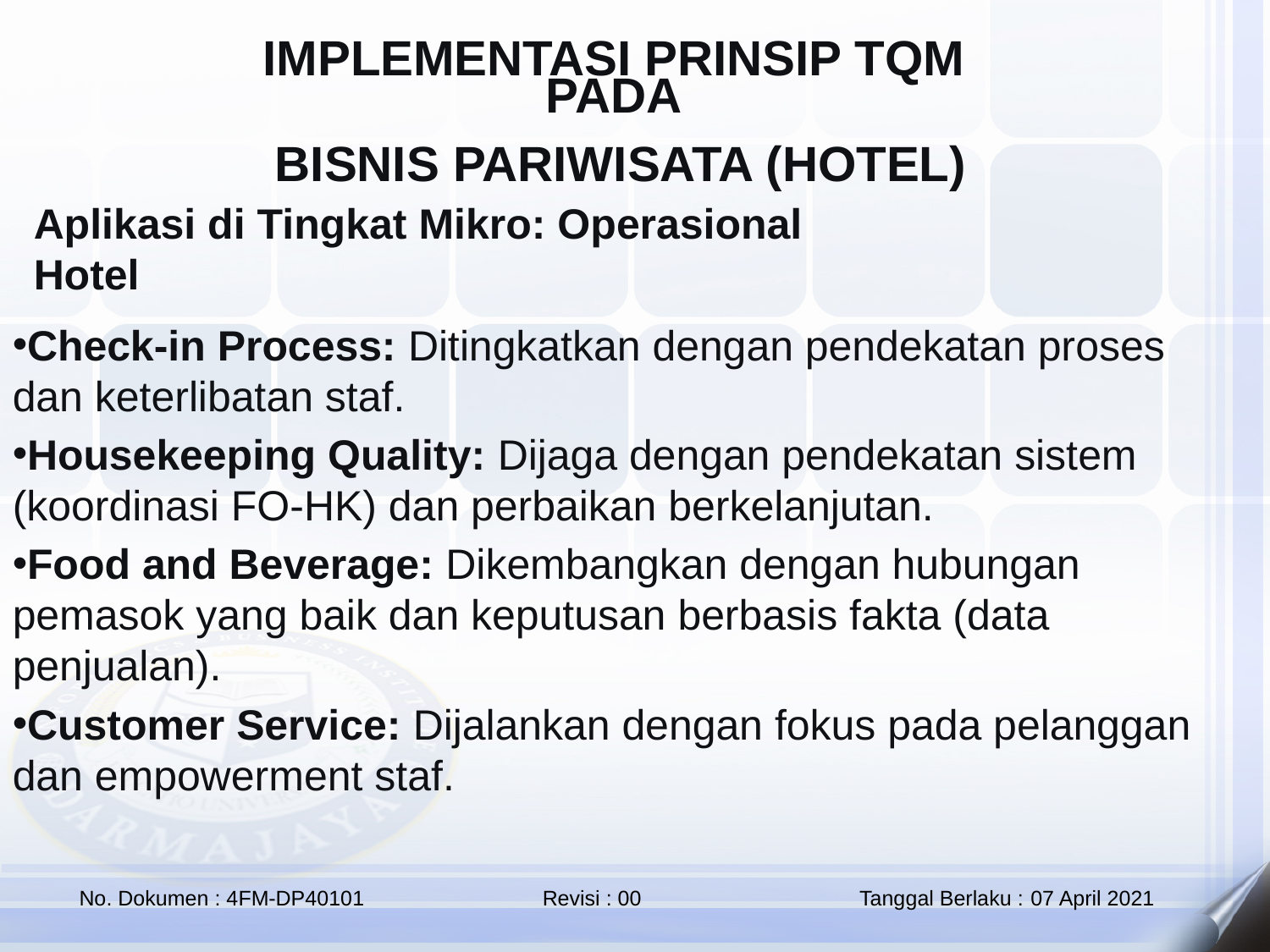

IMPLEMENTASI PRINSIP TQM PADA
 BISNIS PARIWISATA (HOTEL)
Aplikasi di Tingkat Mikro: Operasional Hotel
Check-in Process: Ditingkatkan dengan pendekatan proses dan keterlibatan staf.
Housekeeping Quality: Dijaga dengan pendekatan sistem (koordinasi FO-HK) dan perbaikan berkelanjutan.
Food and Beverage: Dikembangkan dengan hubungan pemasok yang baik dan keputusan berbasis fakta (data penjualan).
Customer Service: Dijalankan dengan fokus pada pelanggan dan empowerment staf.